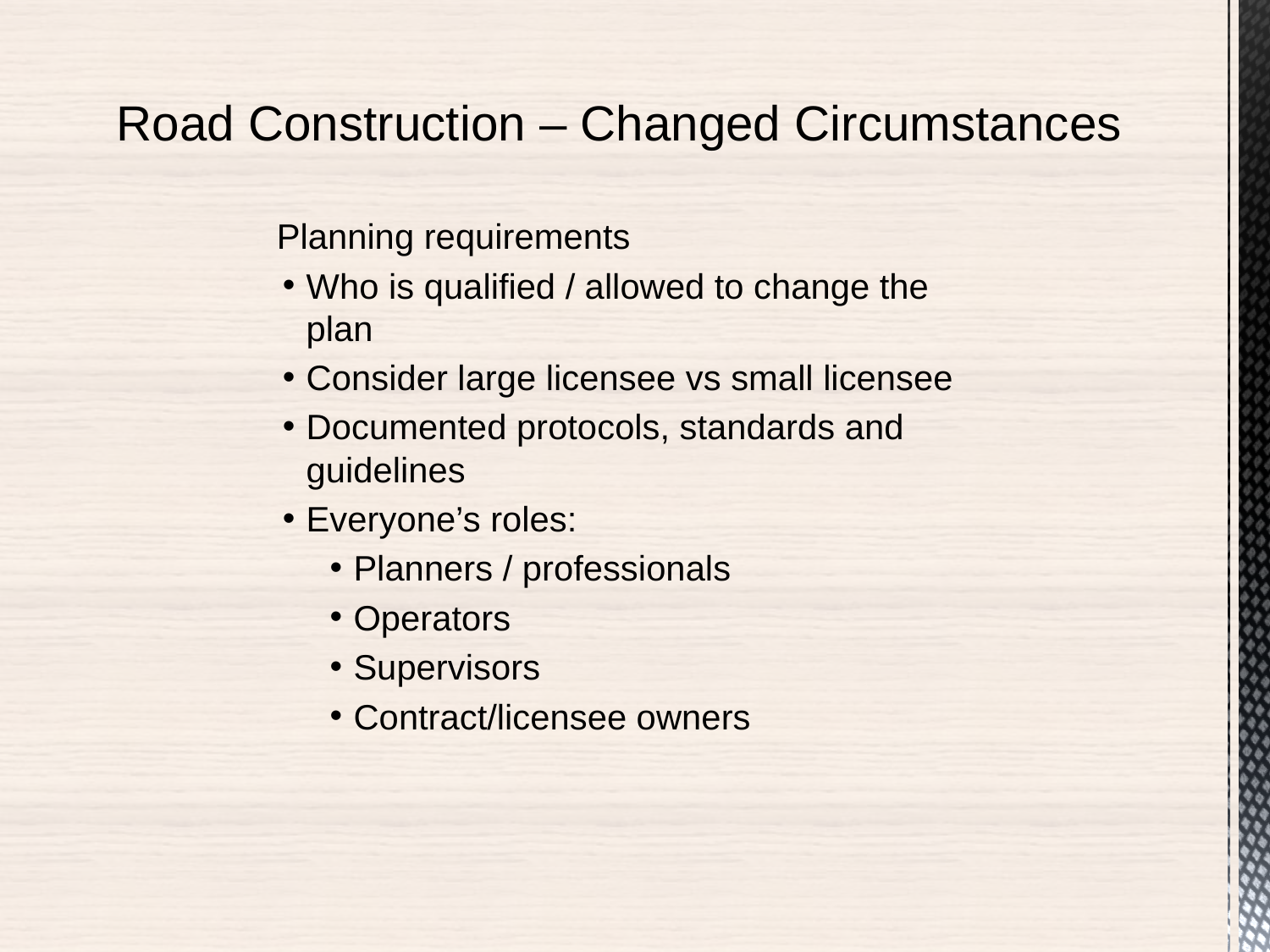

# Road Construction – Changed Circumstances
Planning requirements
Who is qualified / allowed to change the plan
Consider large licensee vs small licensee
Documented protocols, standards and guidelines
Everyone’s roles:
Planners / professionals
Operators
Supervisors
Contract/licensee owners